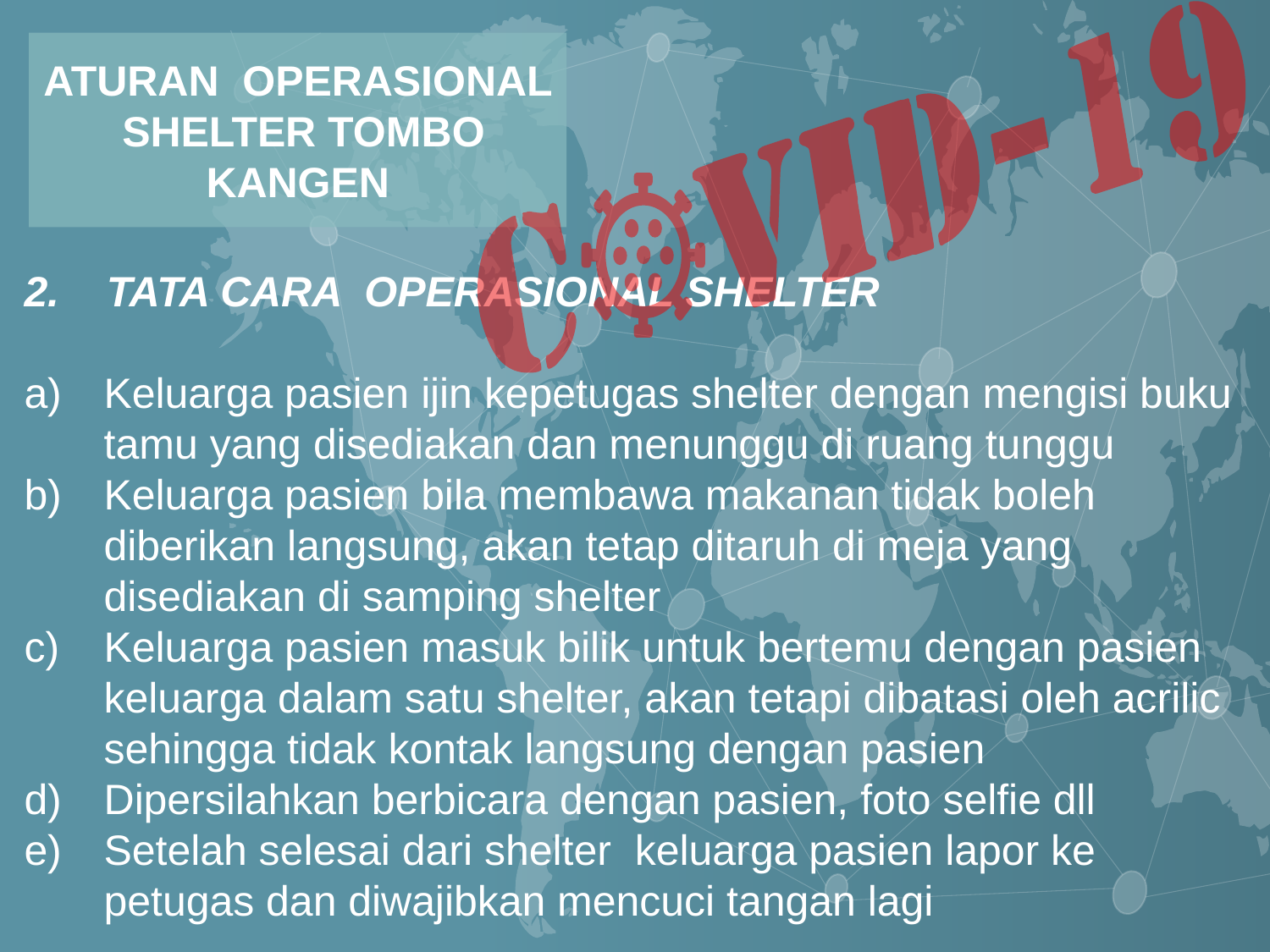

ATURAN  OPERASIONAL  SHELTER TOMBO KANGEN
2.    TATA CARA  OPERASIONAL SHELTER

Keluarga pasien ijin kepetugas shelter dengan mengisi buku tamu yang disediakan dan menunggu di ruang tunggu
Keluarga pasien bila membawa makanan tidak boleh diberikan langsung, akan tetap ditaruh di meja yang disediakan di samping shelter
Keluarga pasien masuk bilik untuk bertemu dengan pasien keluarga dalam satu shelter, akan tetapi dibatasi oleh acrilic sehingga tidak kontak langsung dengan pasien
Dipersilahkan berbicara dengan pasien, foto selfie dll
Setelah selesai dari shelter  keluarga pasien lapor ke petugas dan diwajibkan mencuci tangan lagi